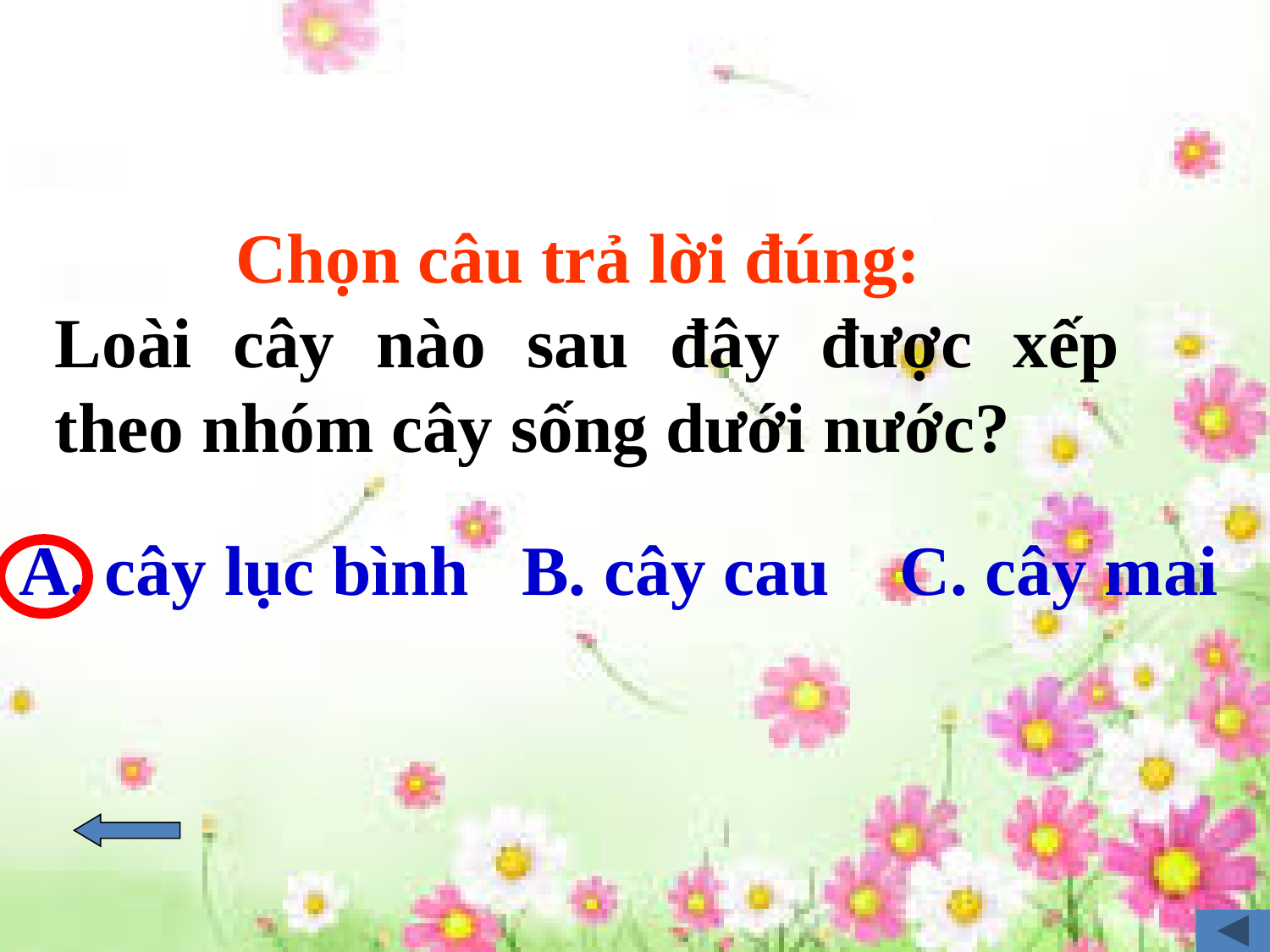

Chọn câu trả lời đúng:
Loài cây nào sau đây được xếp theo nhóm cây sống dưới nước?
A. cây lục bình   B. cây cau    C. cây mai